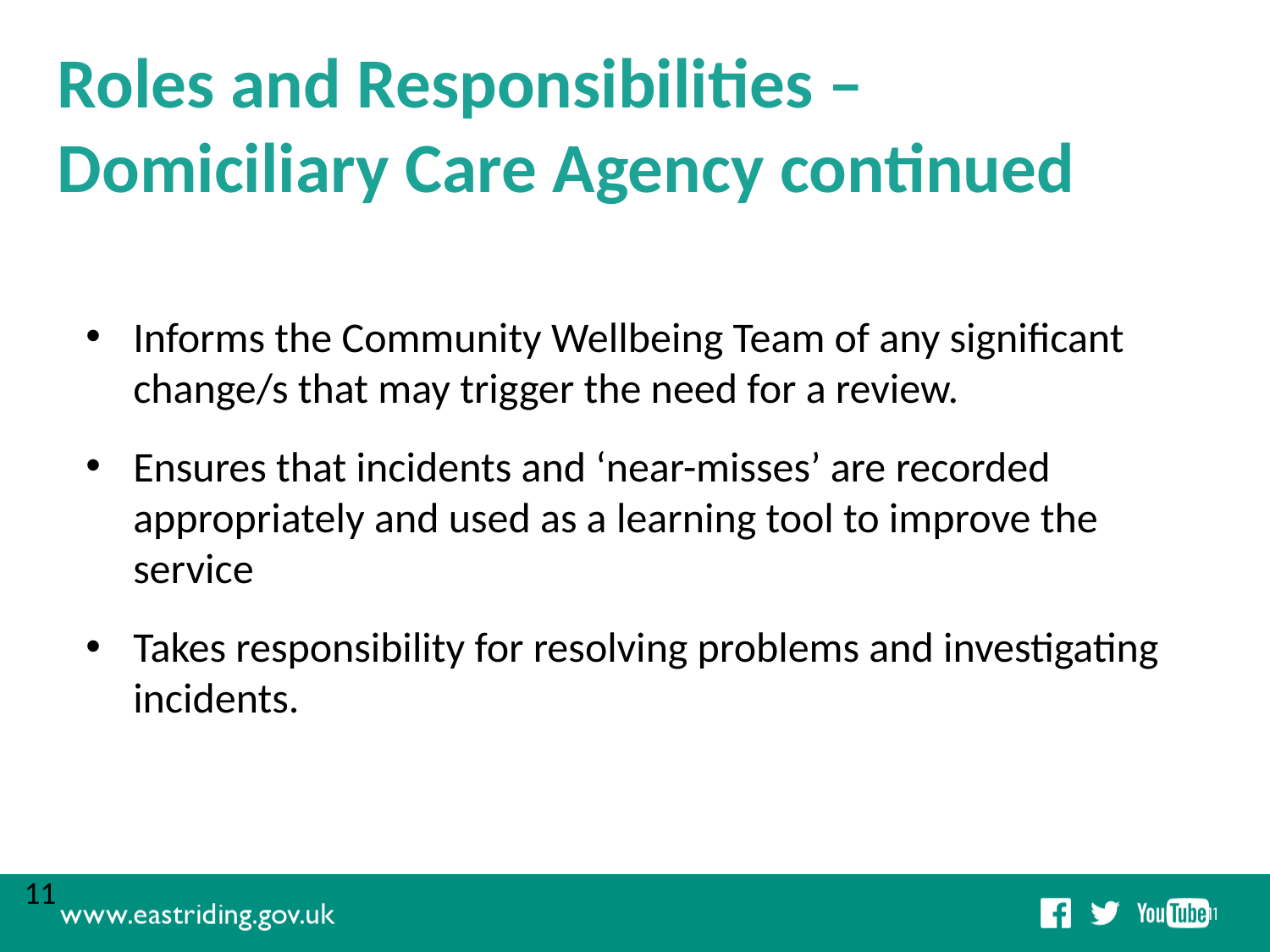

# Roles and Responsibilities – Domiciliary Care Agency continued

Informs the Community Wellbeing Team of any significant change/s that may trigger the need for a review.

Ensures that incidents and ‘near-misses’ are recorded appropriately and used as a learning tool to improve the service

Takes responsibility for resolving problems and investigating incidents.

11